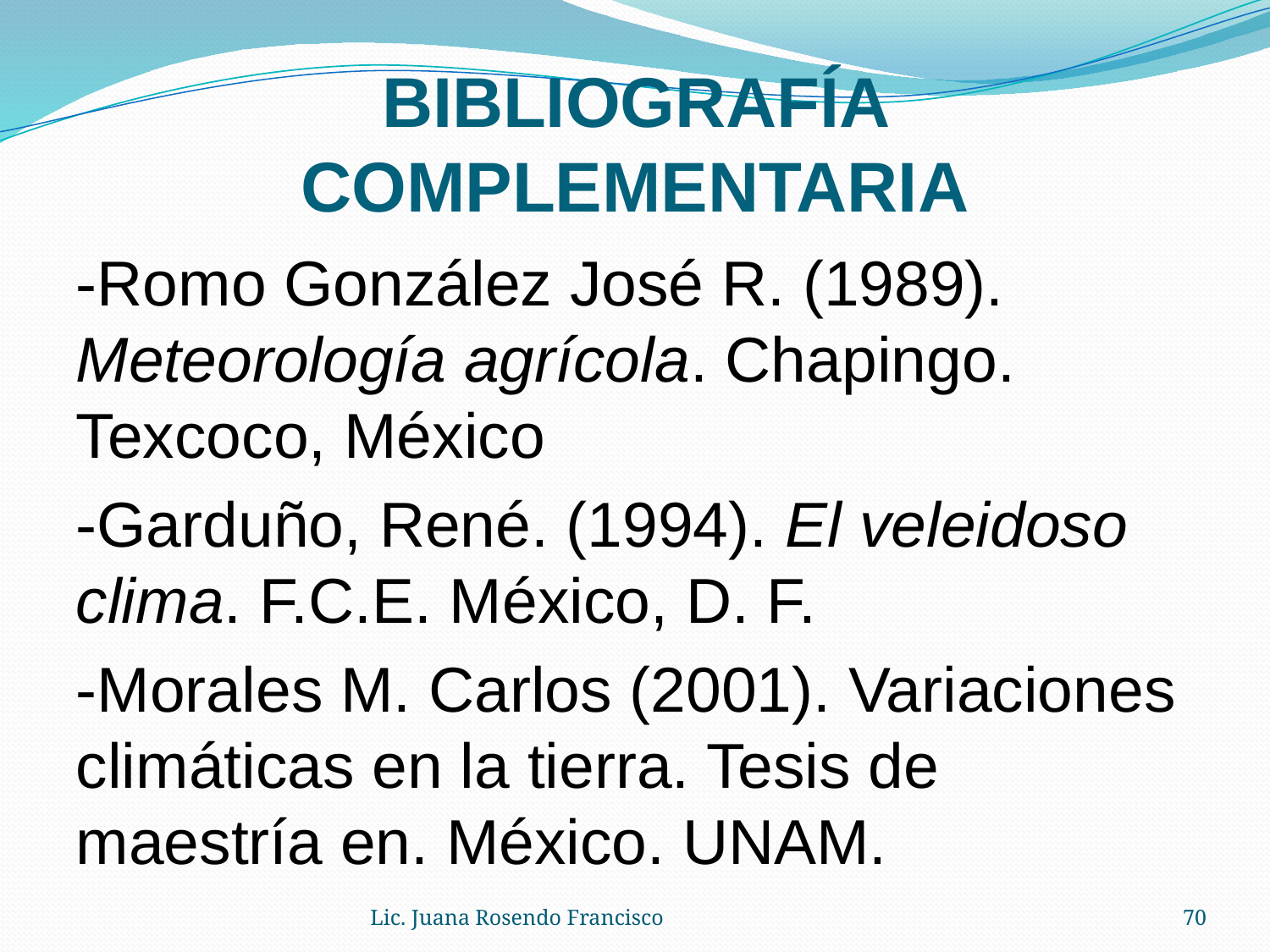

# BIBLIOGRAFÍA COMPLEMENTARIA
-Romo González José R. (1989). Meteorología agrícola. Chapingo. Texcoco, México
-Garduño, René. (1994). El veleidoso clima. F.C.E. México, D. F.
-Morales M. Carlos (2001). Variaciones climáticas en la tierra. Tesis de maestría en. México. UNAM.

Lic. Juana Rosendo Francisco
70